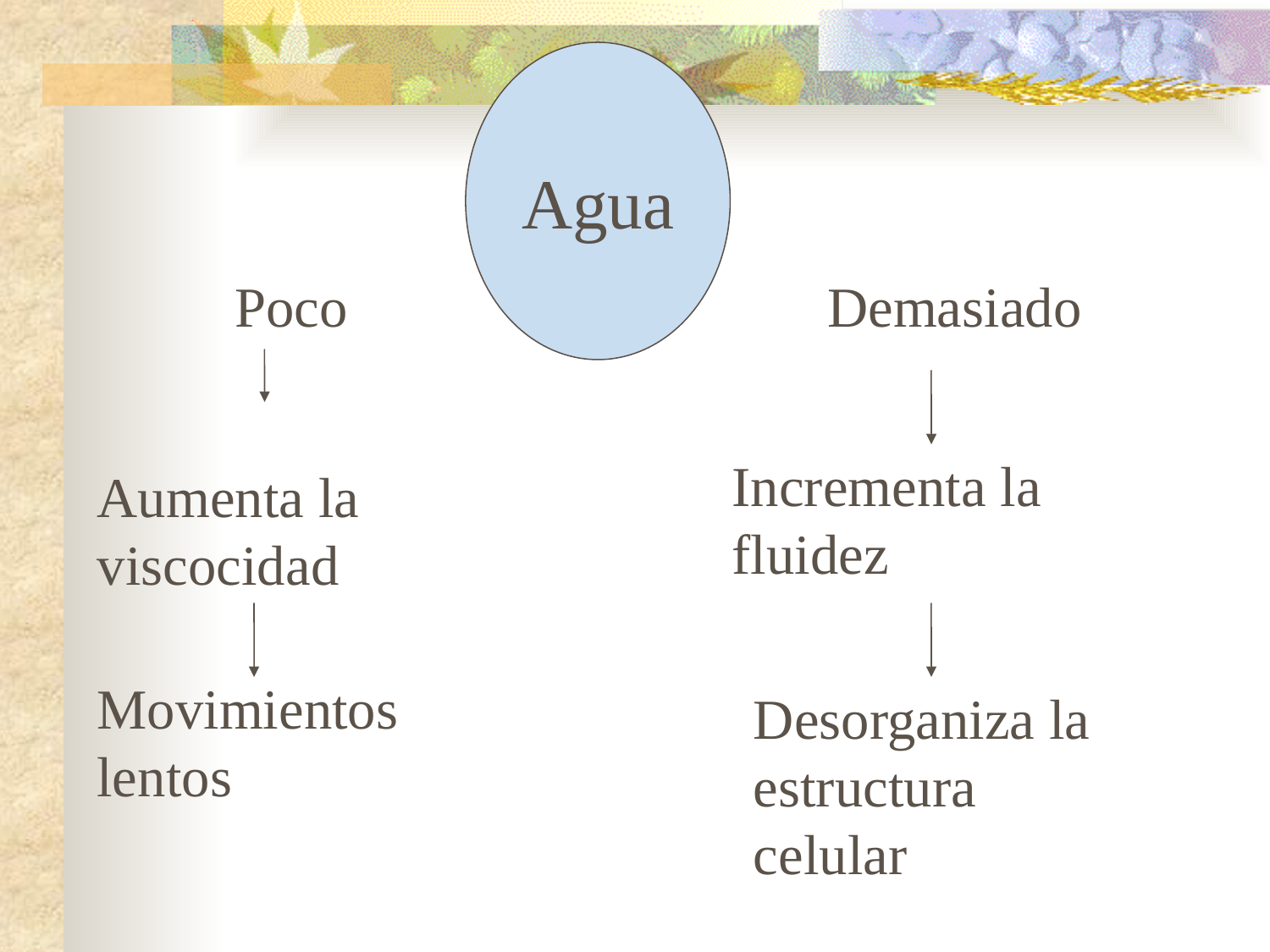

Agua
Poco
Demasiado

Incrementa la fluidez
Aumenta la viscocidad

Movimientos lentos
Desorganiza la estructura celular